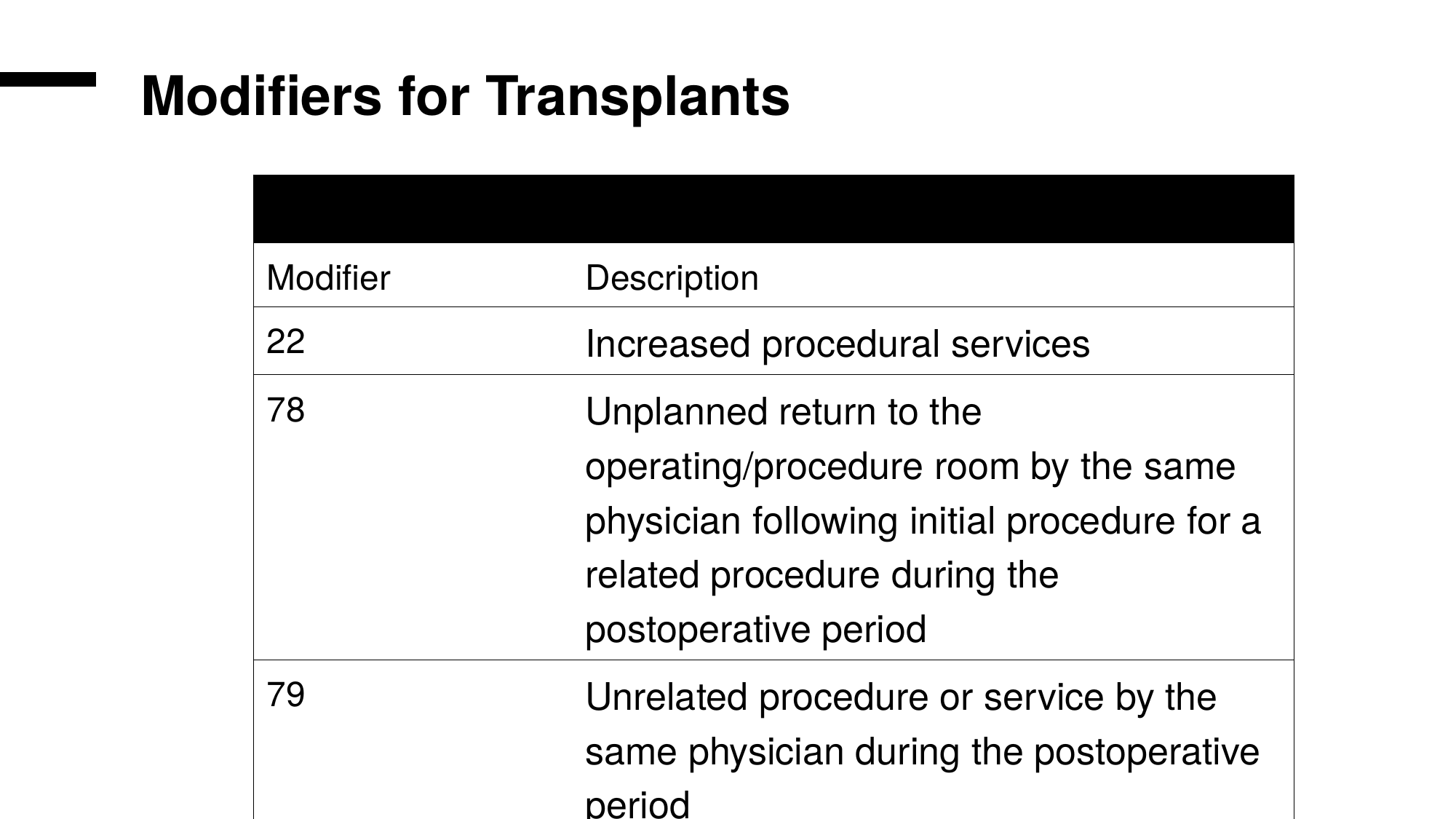

# Modifiers for Transplants
|  |  |
| --- | --- |
| Modifier | Description |
| 22 | Increased procedural services |
| 78 | Unplanned return to the operating/procedure room by the same physician following initial procedure for a related procedure during the postoperative period |
| 79 | Unrelated procedure or service by the same physician during the postoperative period |